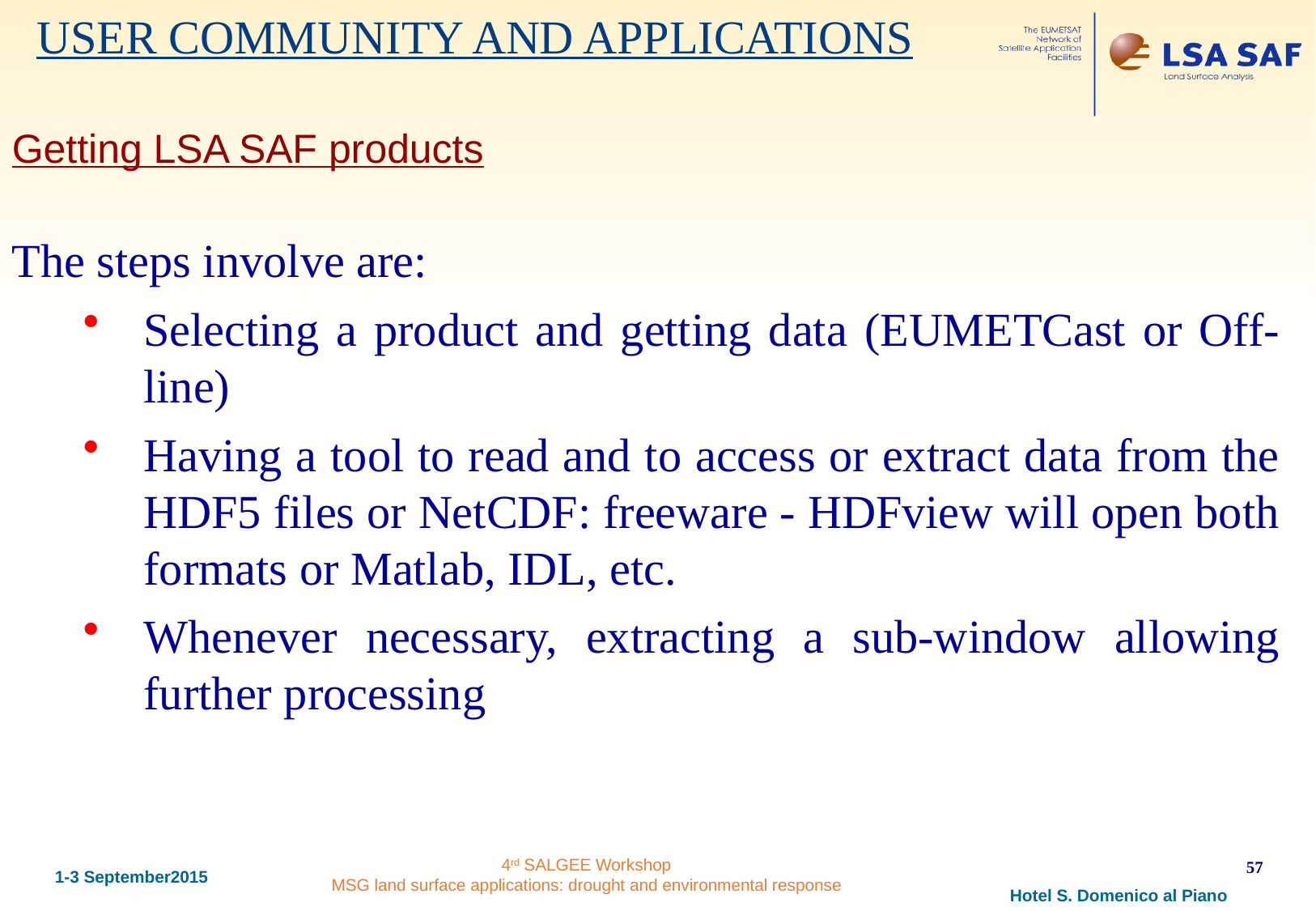

USER COMMUNITY AND APPLICATIONS
Getting LSA SAF products
The steps involve are:
Selecting a product and getting data (EUMETCast or Off-line)
Having a tool to read and to access or extract data from the HDF5 files or NetCDF: freeware - HDFview will open both formats or Matlab, IDL, etc.
Whenever necessary, extracting a sub-window allowing further processing